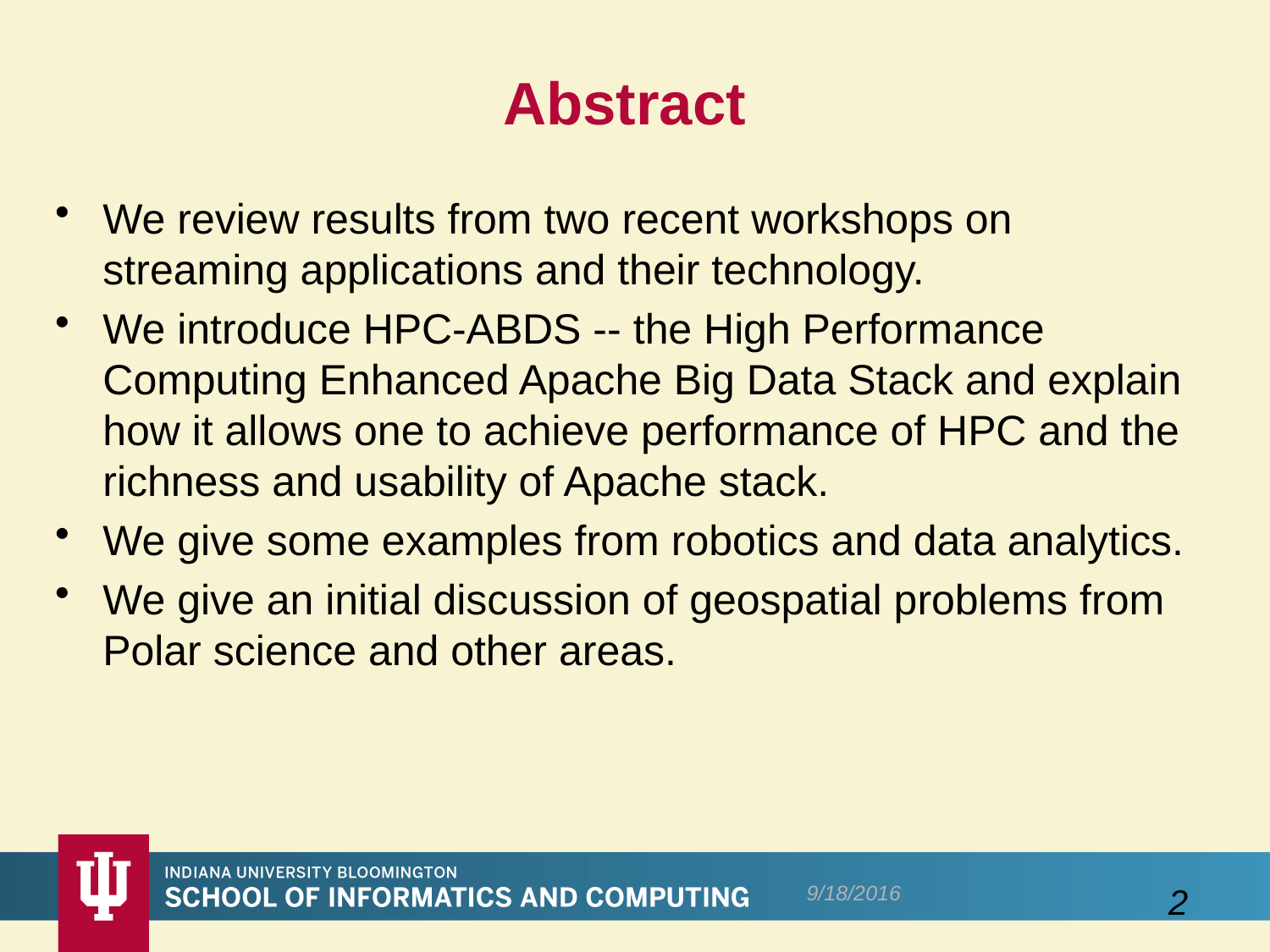

# Abstract
We review results from two recent workshops on streaming applications and their technology.
We introduce HPC-ABDS -- the High Performance Computing Enhanced Apache Big Data Stack and explain how it allows one to achieve performance of HPC and the richness and usability of Apache stack.
We give some examples from robotics and data analytics.
We give an initial discussion of geospatial problems from Polar science and other areas.
9/18/2016
2